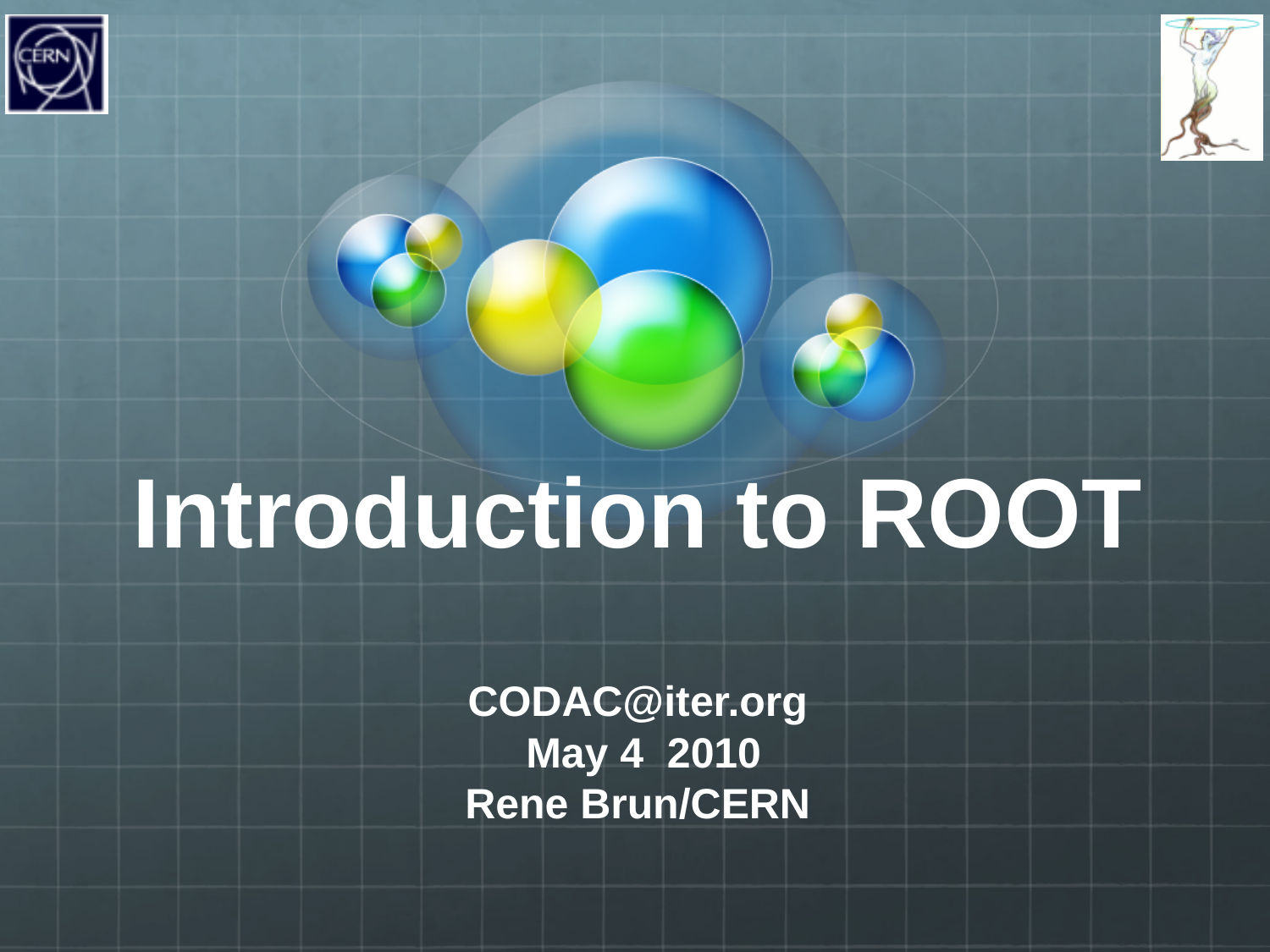

# Introduction to ROOT
CODAC@iter.org
 May 4  2010
Rene Brun/CERN